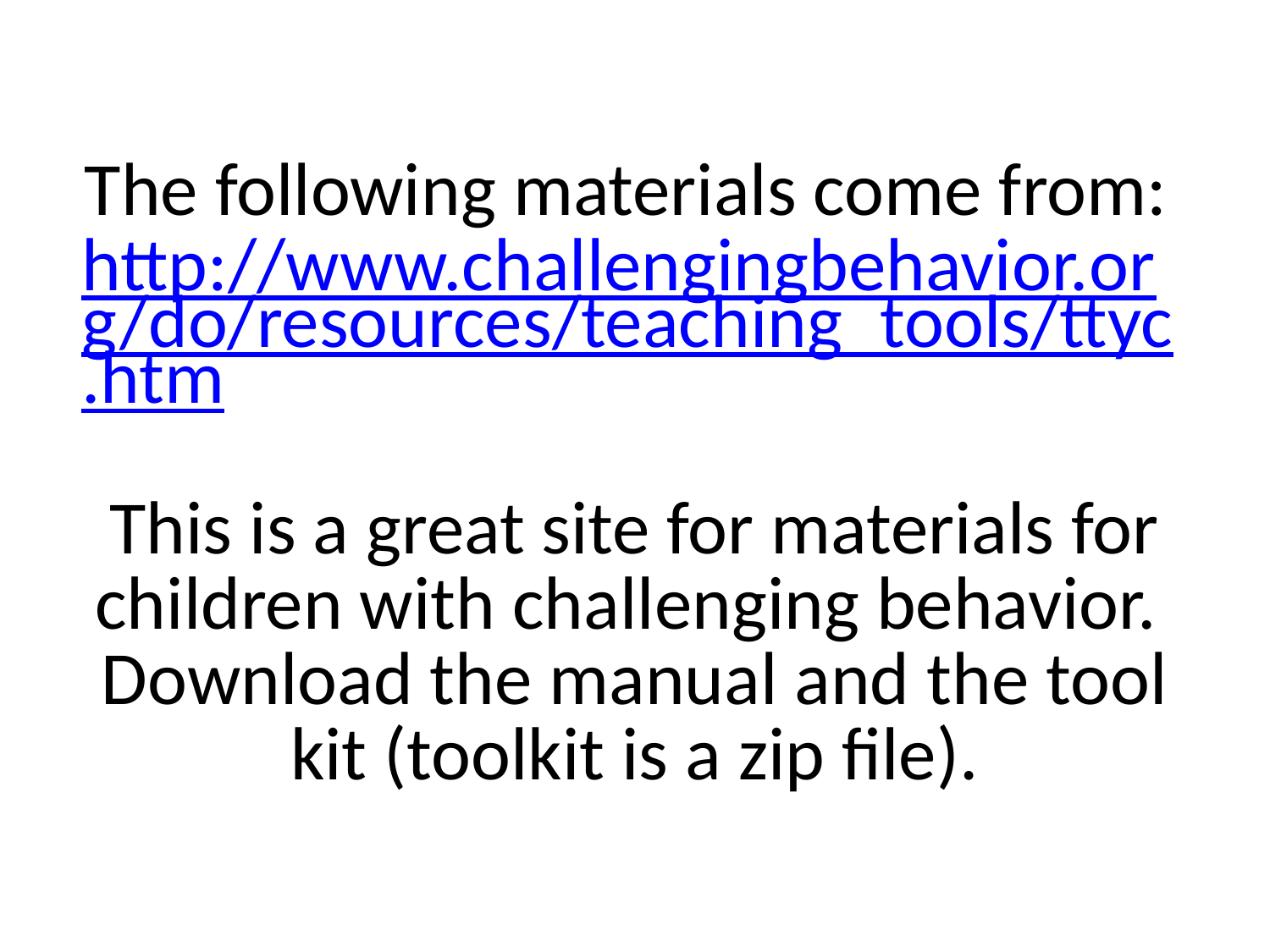

# The following materials come from: http://www.challengingbehavior.org/do/resources/teaching_tools/ttyc.htm This is a great site for materials for children with challenging behavior.  Download the manual and the tool kit (toolkit is a zip file).